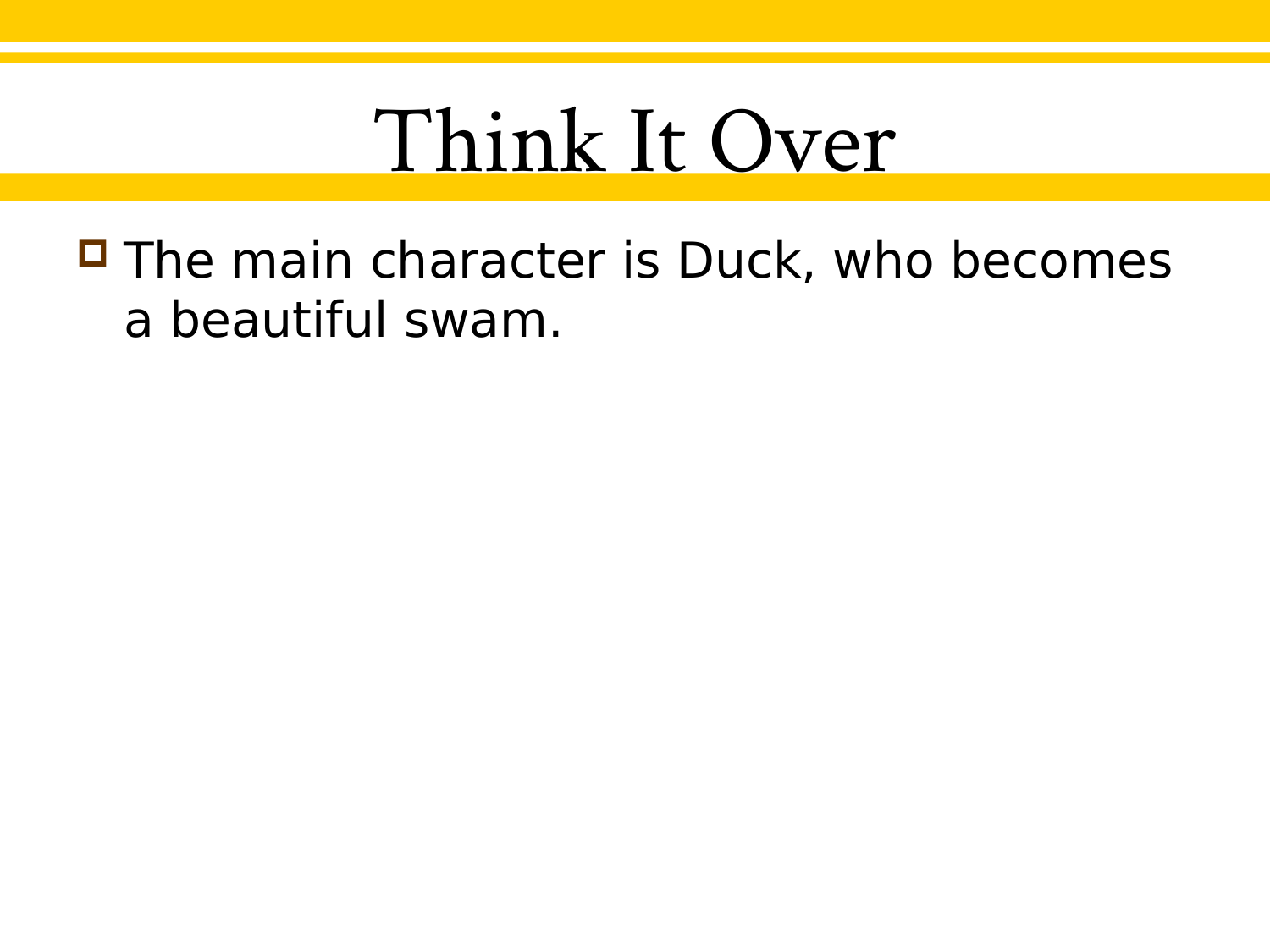

# Think It Over
The main character is Duck, who becomes a beautiful swam.